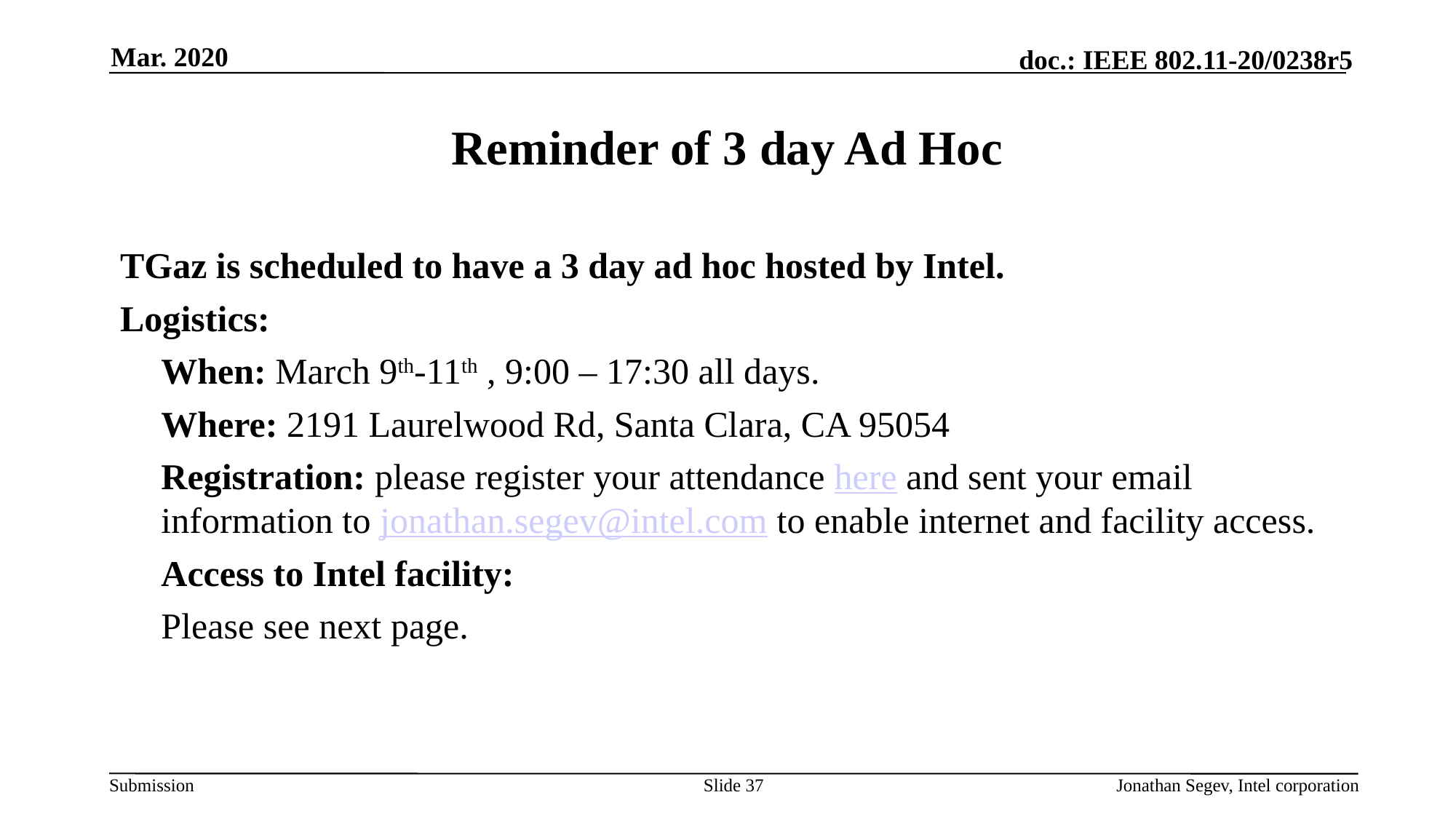

Mar. 2020
# Reminder of 3 day Ad Hoc
TGaz is scheduled to have a 3 day ad hoc hosted by Intel.
Logistics:
	When: March 9th-11th , 9:00 – 17:30 all days.
	Where: 2191 Laurelwood Rd, Santa Clara, CA 95054
	Registration: please register your attendance here and sent your email information to jonathan.segev@intel.com to enable internet and facility access.
	Access to Intel facility:
	Please see next page.
Slide 37
Jonathan Segev, Intel corporation